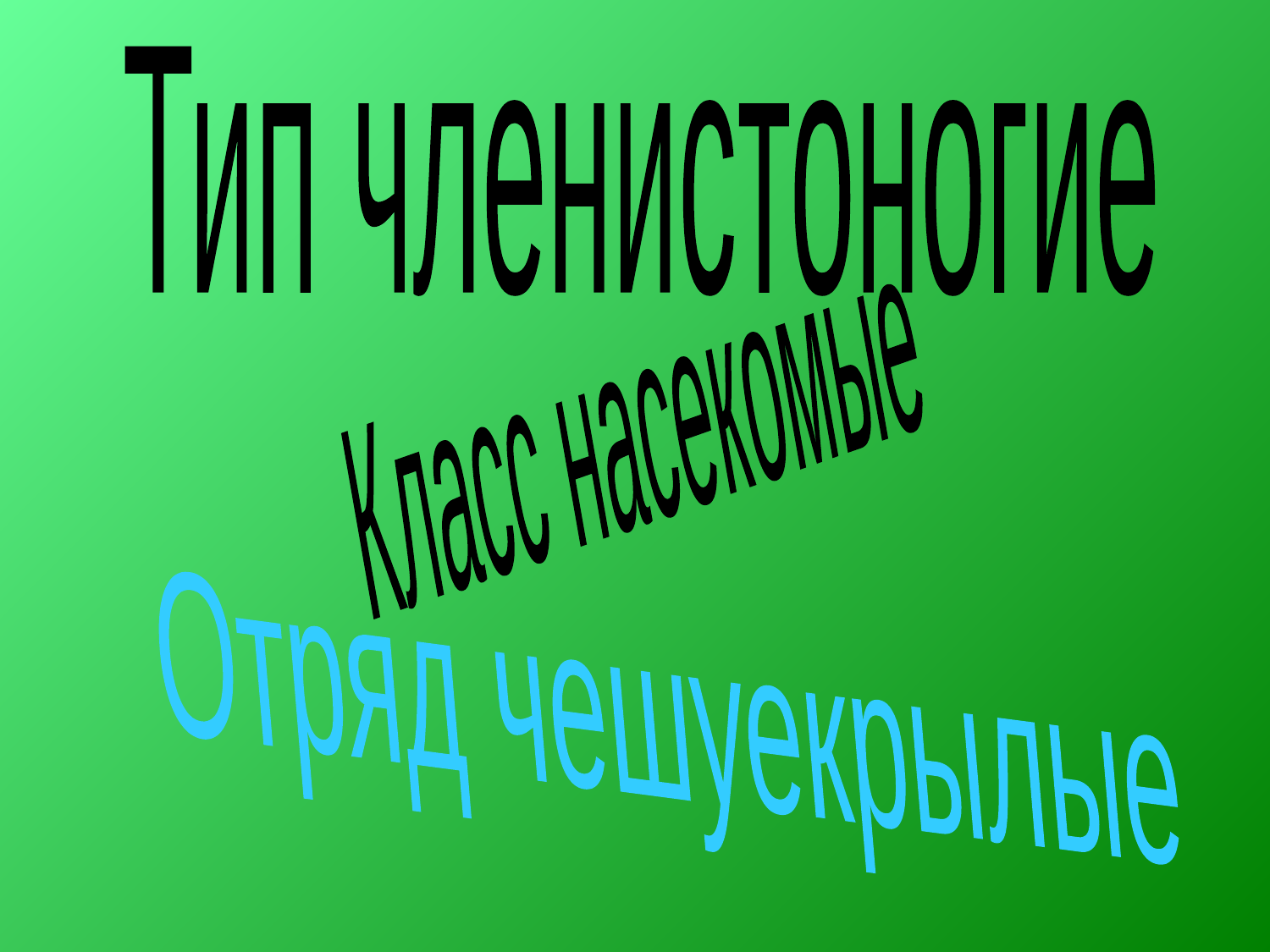

#
Тип членистоногие
Класс насекомые
Отряд чешуекрылые